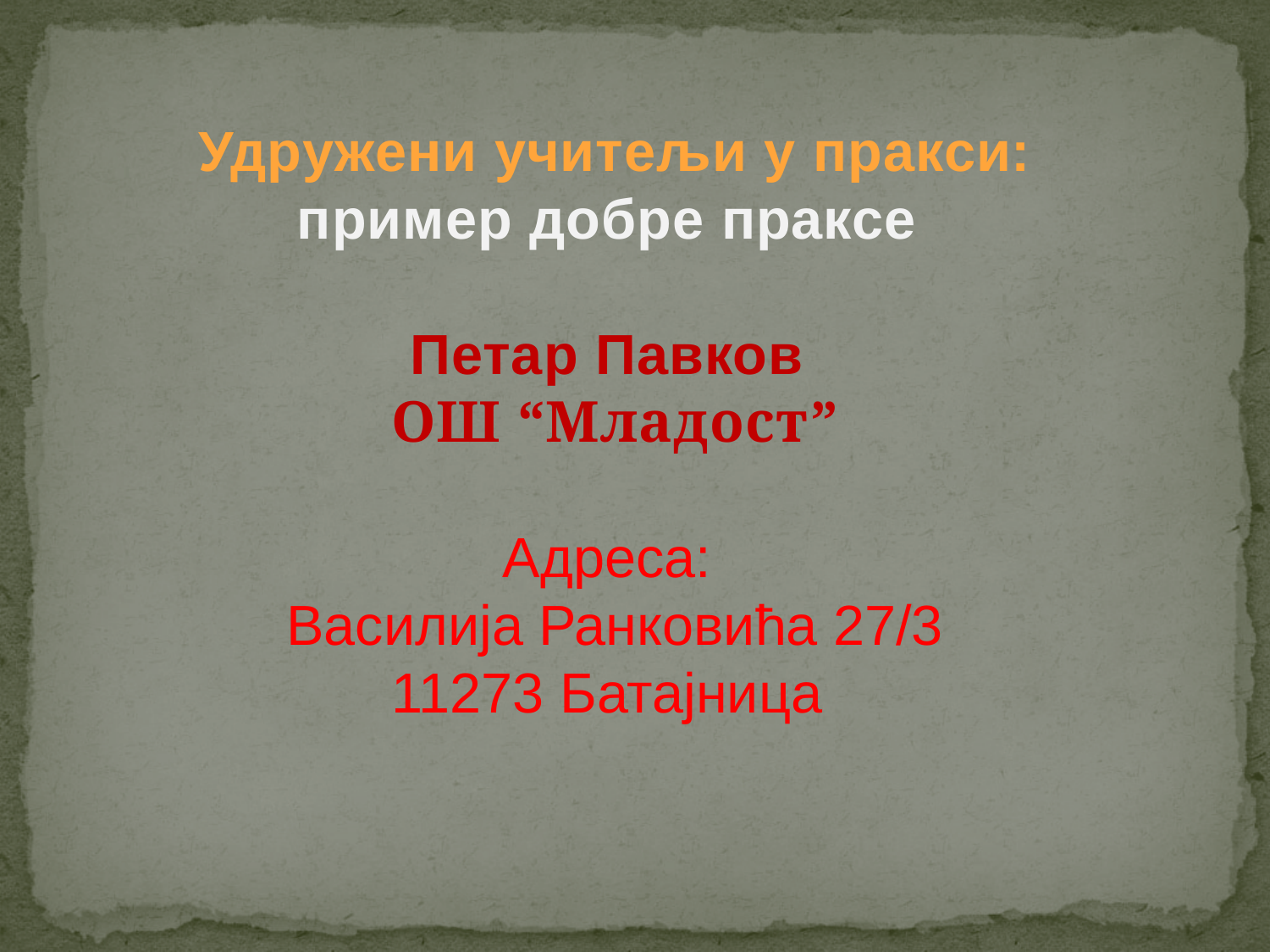

Удружени учитељи у пракси:
пример добре праксе

Петар Павков
ОШ “Младост”

Адреса:
Василија Ранковића 27/3
11273 Батајница